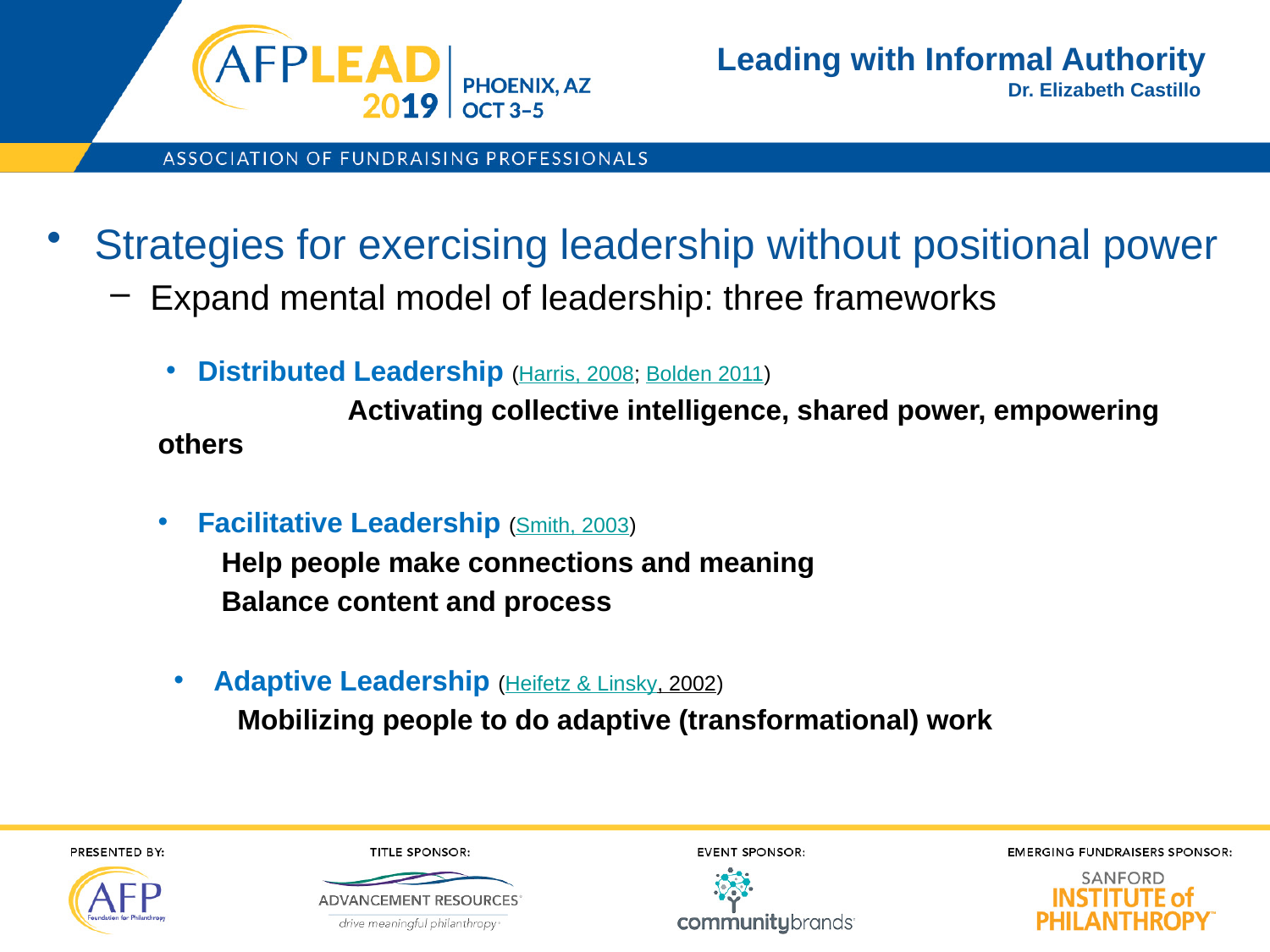

# Leading with Informal Authority Dr. Elizabeth Castillo
Strategies for exercising leadership without positional power
Expand mental model of leadership: three frameworks

Distributed Leadership (Harris, 2008; Bolden 2011)
	        Activating collective intelligence, shared power, empowering others

Facilitative Leadership (Smith, 2003)
Help people make connections and meaning
Balance content and process

Adaptive Leadership (Heifetz & Linsky, 2002)
Mobilizing people to do adaptive (transformational) work